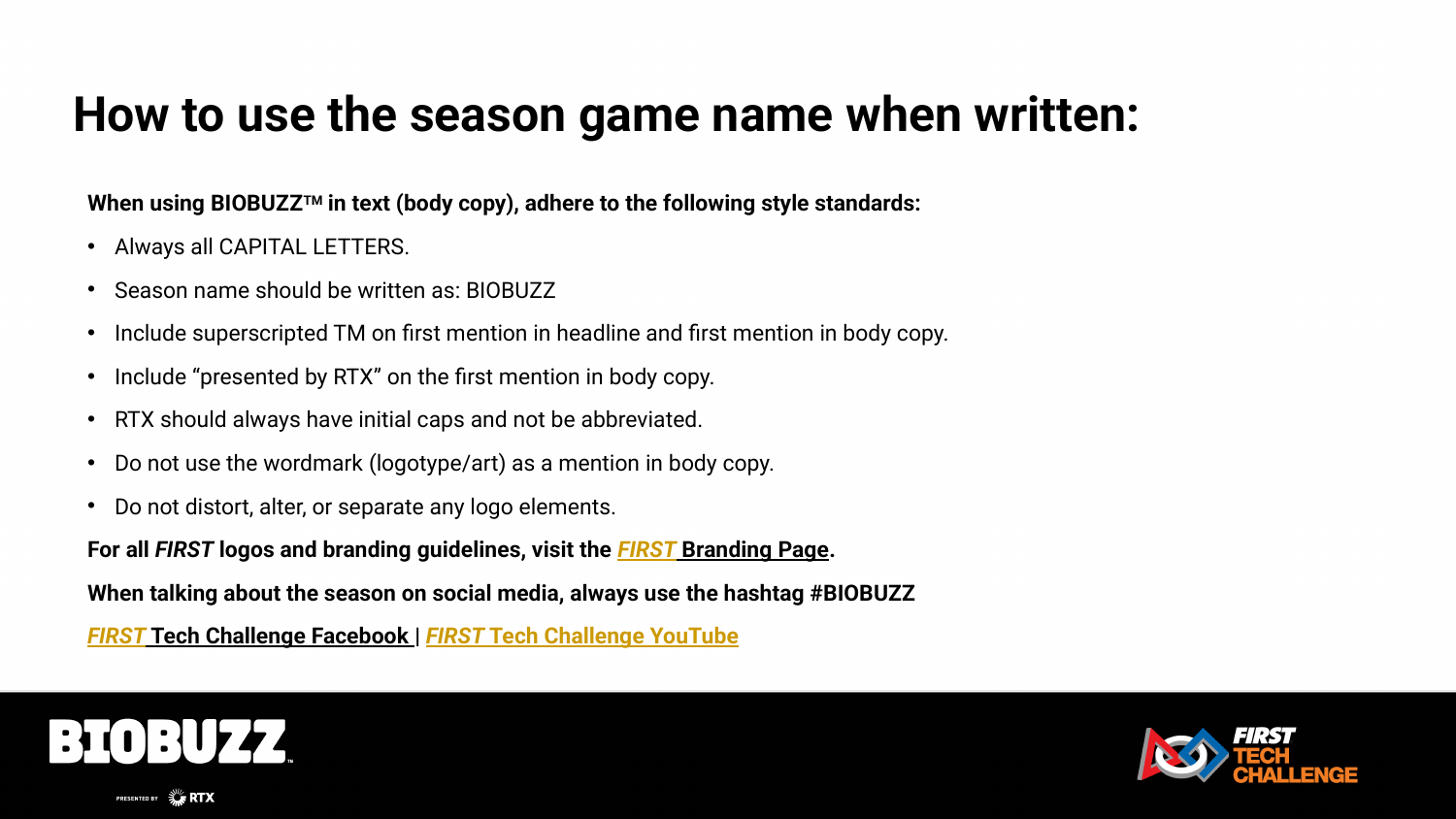

# How to use the season game name when written:
When using BIOBUZZTM in text (body copy), adhere to the following style standards:
Always all CAPITAL LETTERS.
Season name should be written as: BIOBUZZ
Include superscripted TM on first mention in headline and first mention in body copy.
Include “presented by RTX” on the first mention in body copy.
RTX should always have initial caps and not be abbreviated.
Do not use the wordmark (logotype/art) as a mention in body copy.
Do not distort, alter, or separate any logo elements.
For all FIRST logos and branding guidelines, visit the FIRST Branding Page.
When talking about the season on social media, always use the hashtag #BIOBUZZ
FIRST Tech Challenge Facebook | FIRST Tech Challenge YouTube